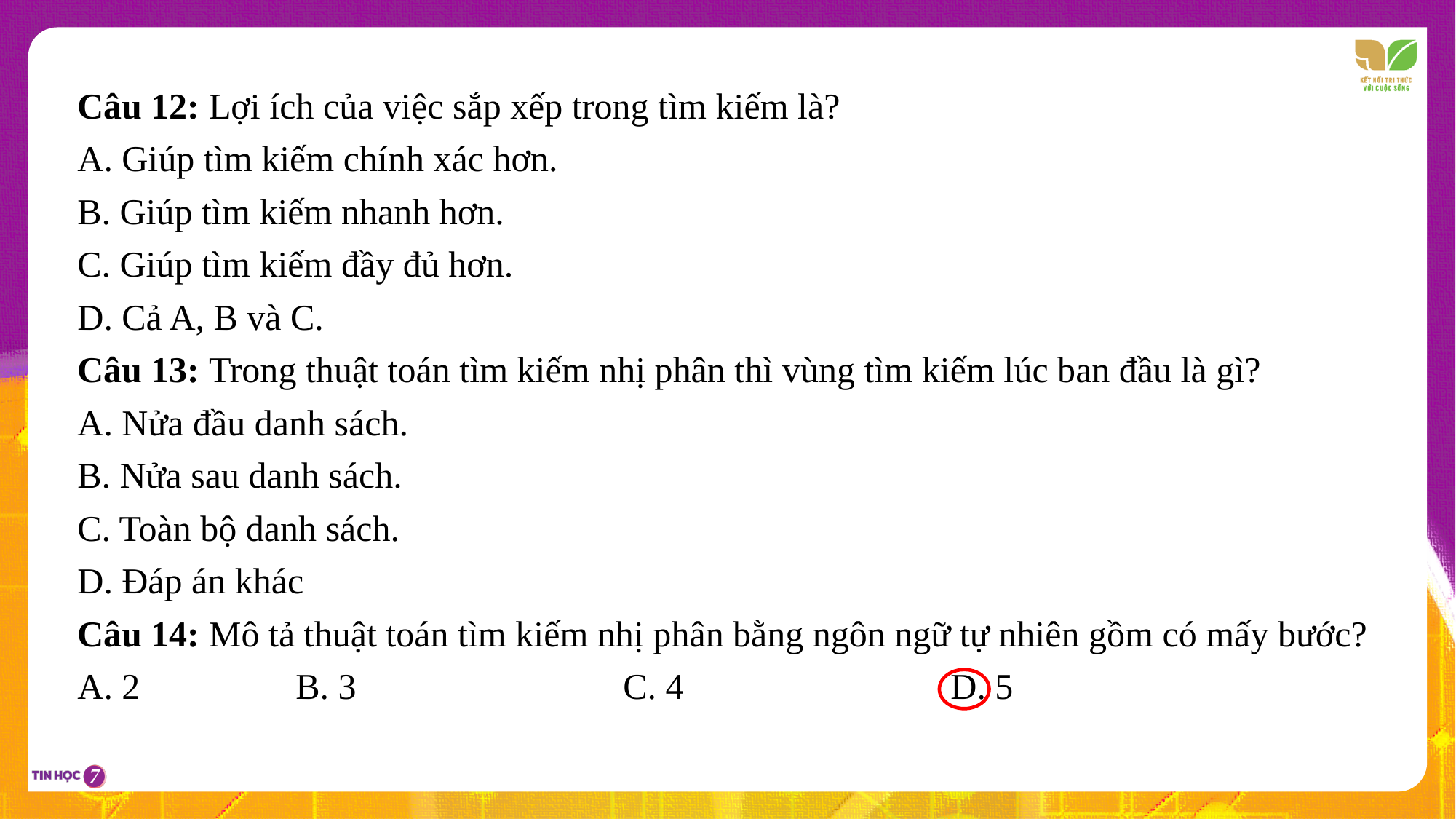

Câu 12: Lợi ích của việc sắp xếp trong tìm kiếm là?
A. Giúp tìm kiếm chính xác hơn.
B. Giúp tìm kiếm nhanh hơn.
C. Giúp tìm kiếm đầy đủ hơn.
D. Cả A, B và C.
Câu 13: Trong thuật toán tìm kiếm nhị phân thì vùng tìm kiếm lúc ban đầu là gì?
A. Nửa đầu danh sách.
B. Nửa sau danh sách.
C. Toàn bộ danh sách.
D. Đáp án khác
Câu 14: Mô tả thuật toán tìm kiếm nhị phân bằng ngôn ngữ tự nhiên gồm có mấy bước?
A. 2		B. 3			C. 4			D. 5